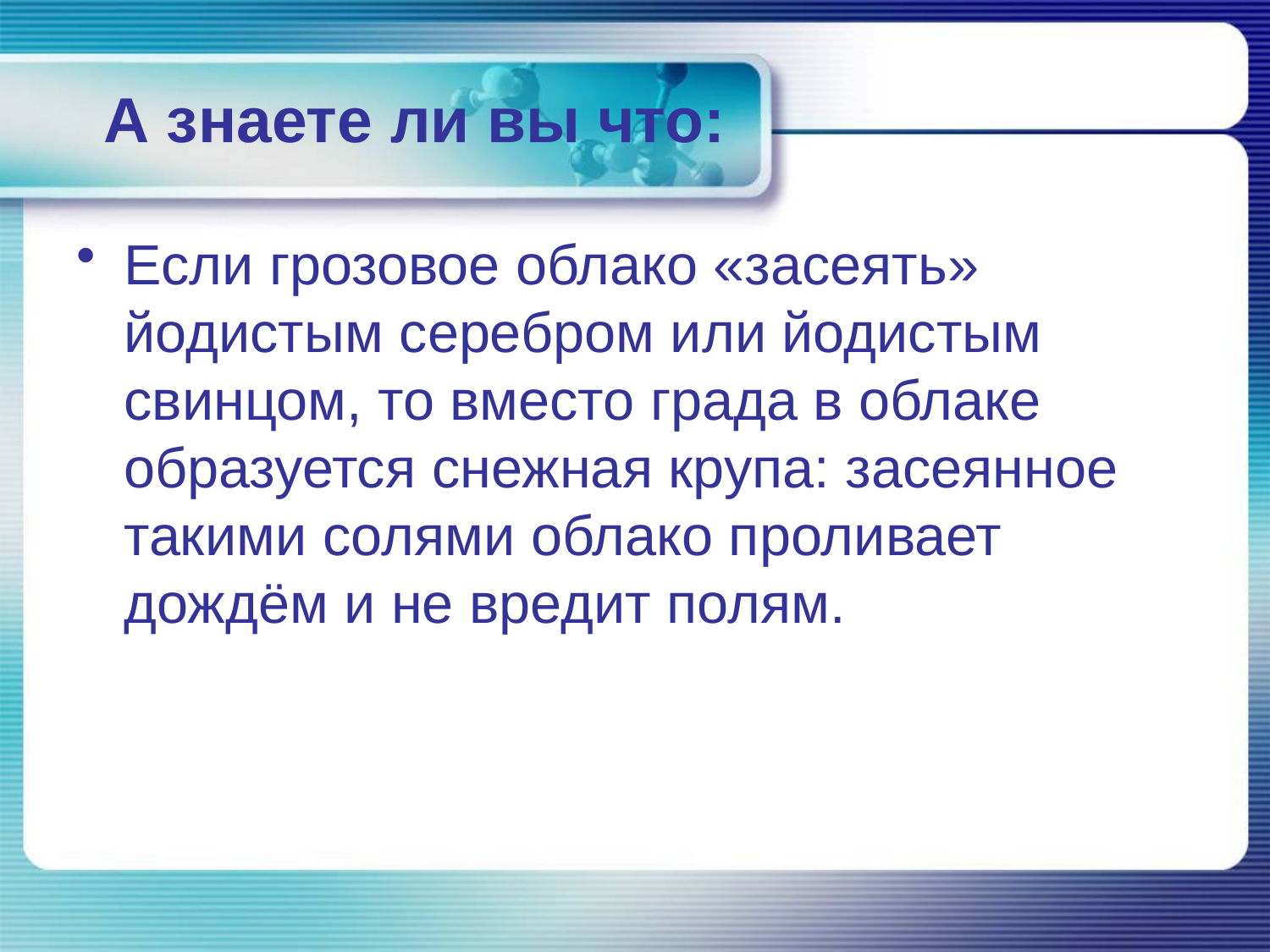

# А знаете ли вы что:
Если грозовое облако «засеять» йодистым серебром или йодистым свинцом, то вместо града в облаке образуется снежная крупа: засеянное такими солями облако проливает дождём и не вредит полям.